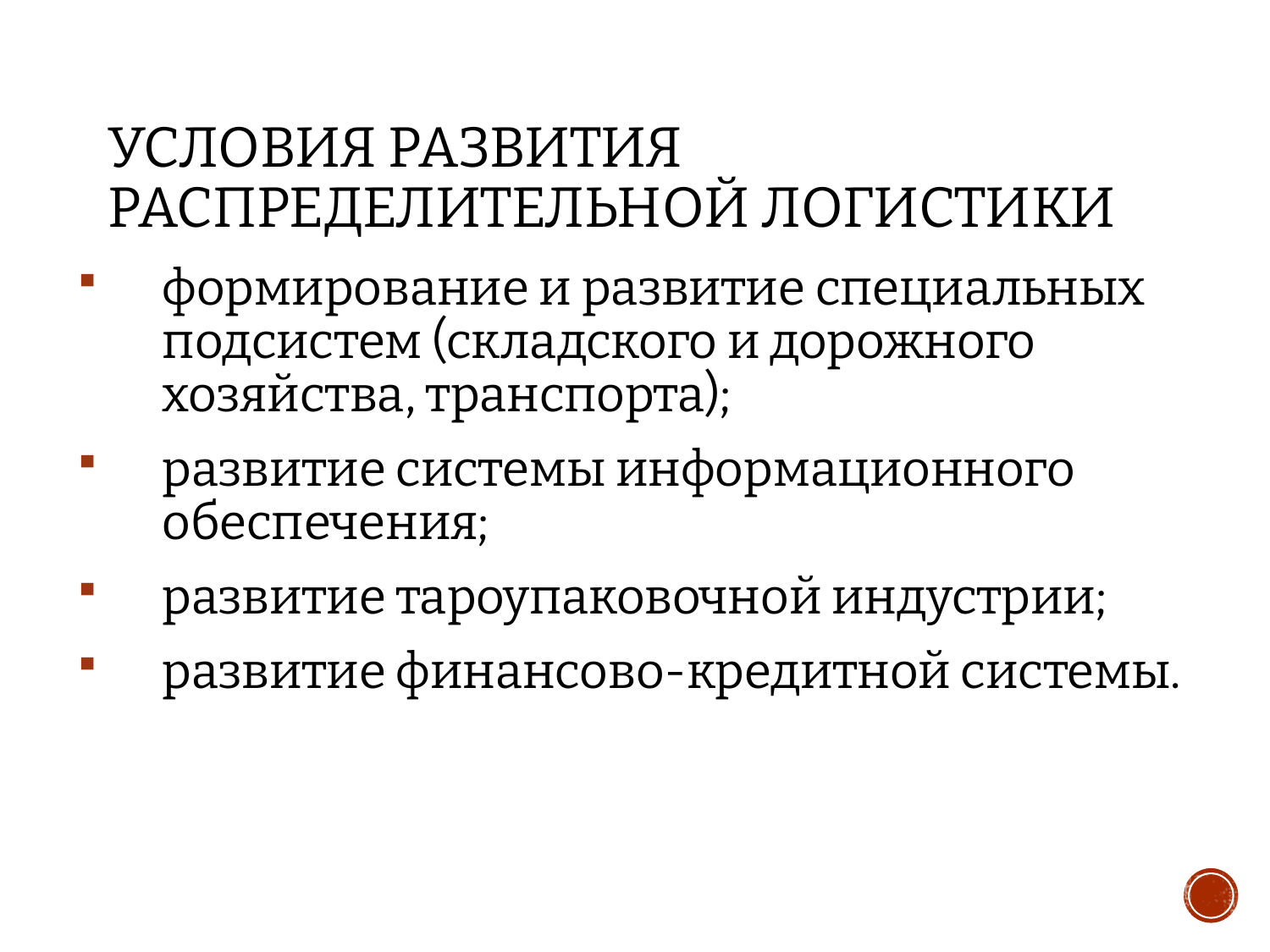

# Условия развития распределительной логистики
формирование и развитие специальных подсистем (складского и дорожного хозяйства, транспорта);
развитие системы информационного обеспечения;
развитие тароупаковочной индустрии;
развитие финансово-кредитной системы.